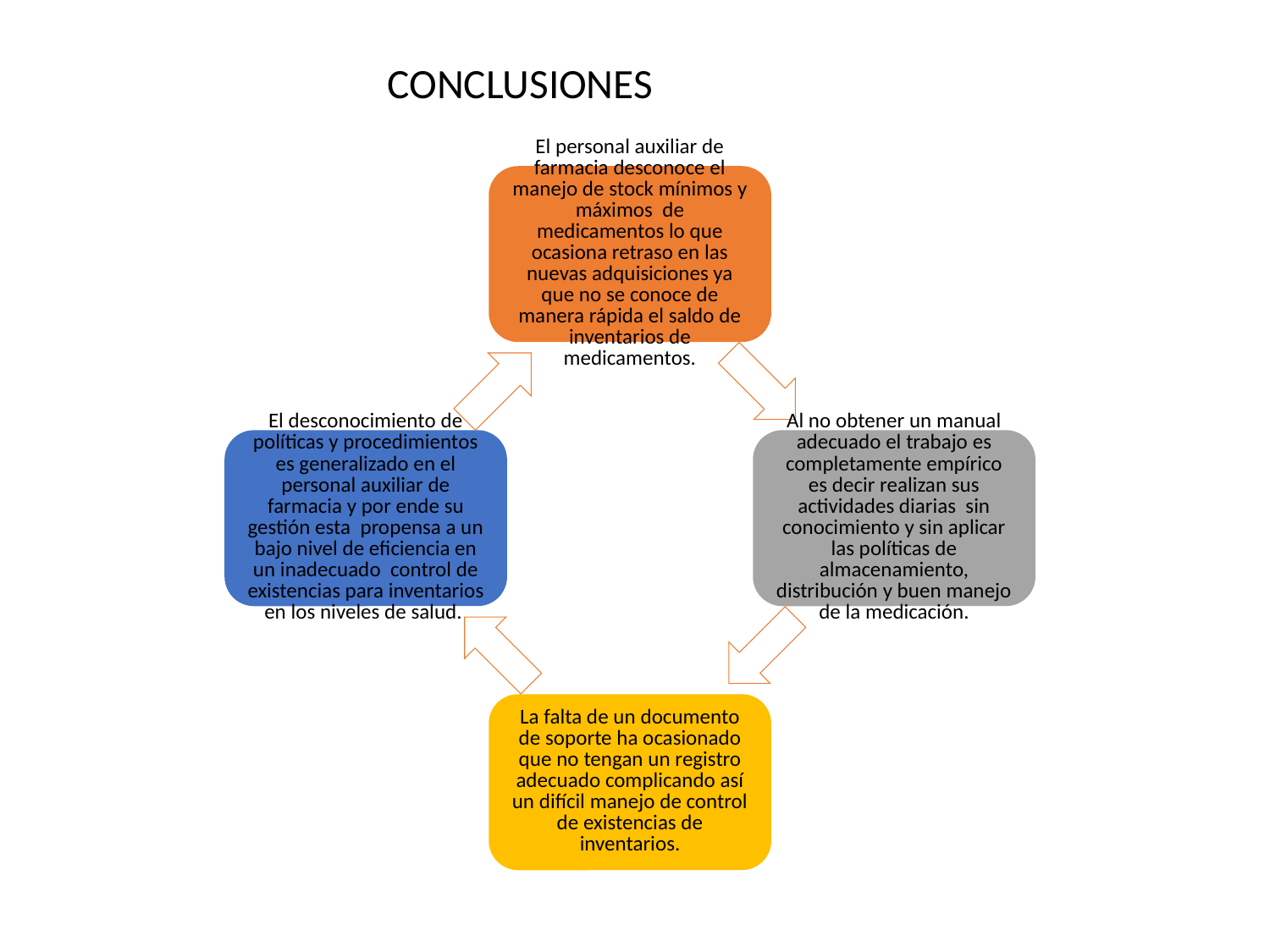

# CONCLUSIONES
El personal auxiliar de farmacia desconoce el manejo de stock mínimos y máximos  de medicamentos lo que ocasiona retraso en las nuevas adquisiciones ya que no se conoce de manera rápida el saldo de inventarios de medicamentos.
El desconocimiento de políticas y procedimientos es generalizado en el personal auxiliar de farmacia y por ende su gestión esta  propensa a un bajo nivel de eficiencia en un inadecuado  control de existencias para inventarios en los niveles de salud.
Al no obtener un manual adecuado el trabajo es completamente empírico es decir realizan sus actividades diarias  sin conocimiento y sin aplicar las políticas de almacenamiento, distribución y buen manejo de la medicación.
La falta de un documento de soporte ha ocasionado que no tengan un registro adecuado complicando así un difícil manejo de control de existencias de inventarios.